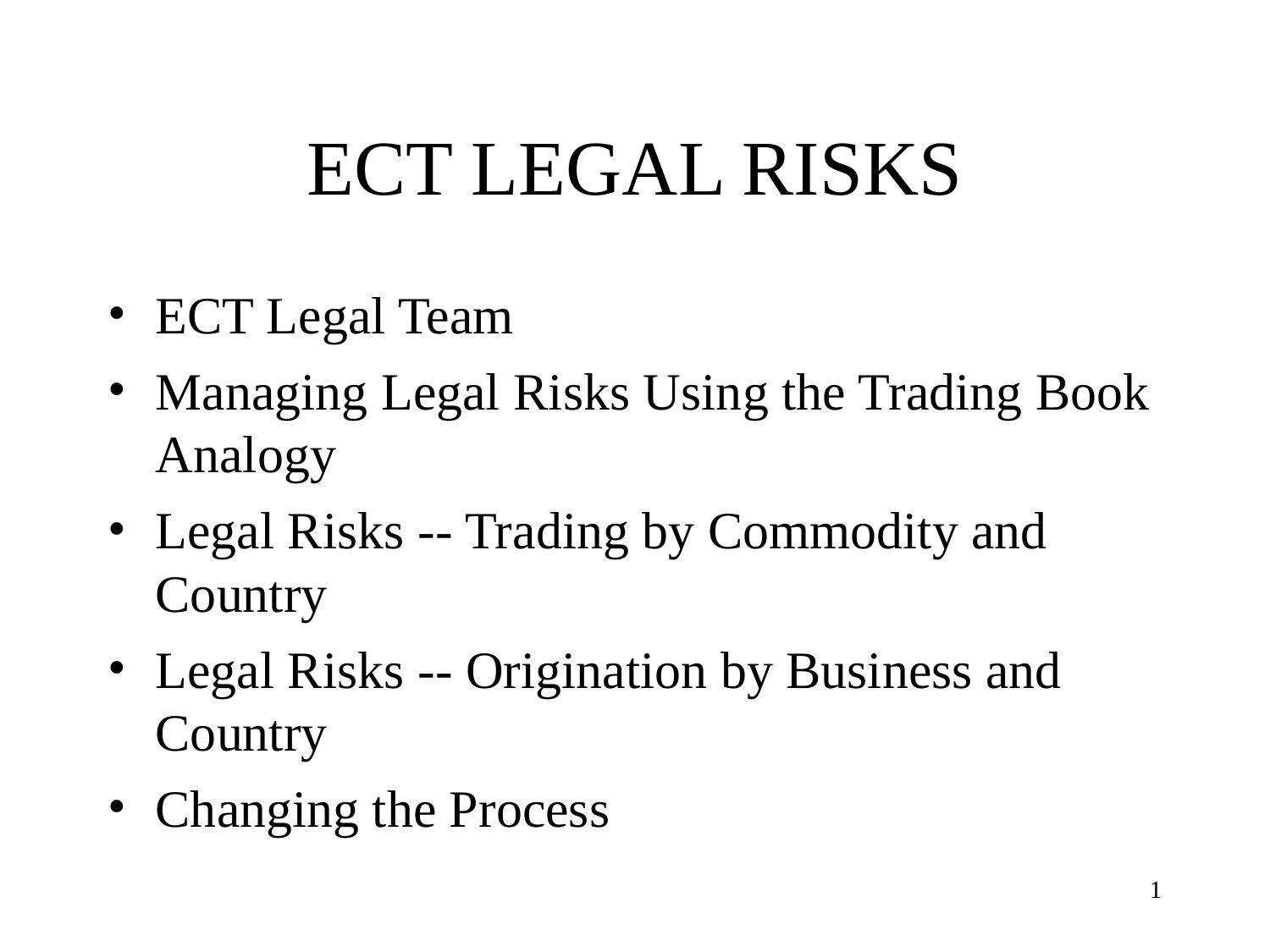

# ECT LEGAL RISKS
ECT Legal Team
Managing Legal Risks Using the Trading Book Analogy
Legal Risks -- Trading by Commodity and Country
Legal Risks -- Origination by Business and Country
Changing the Process
1